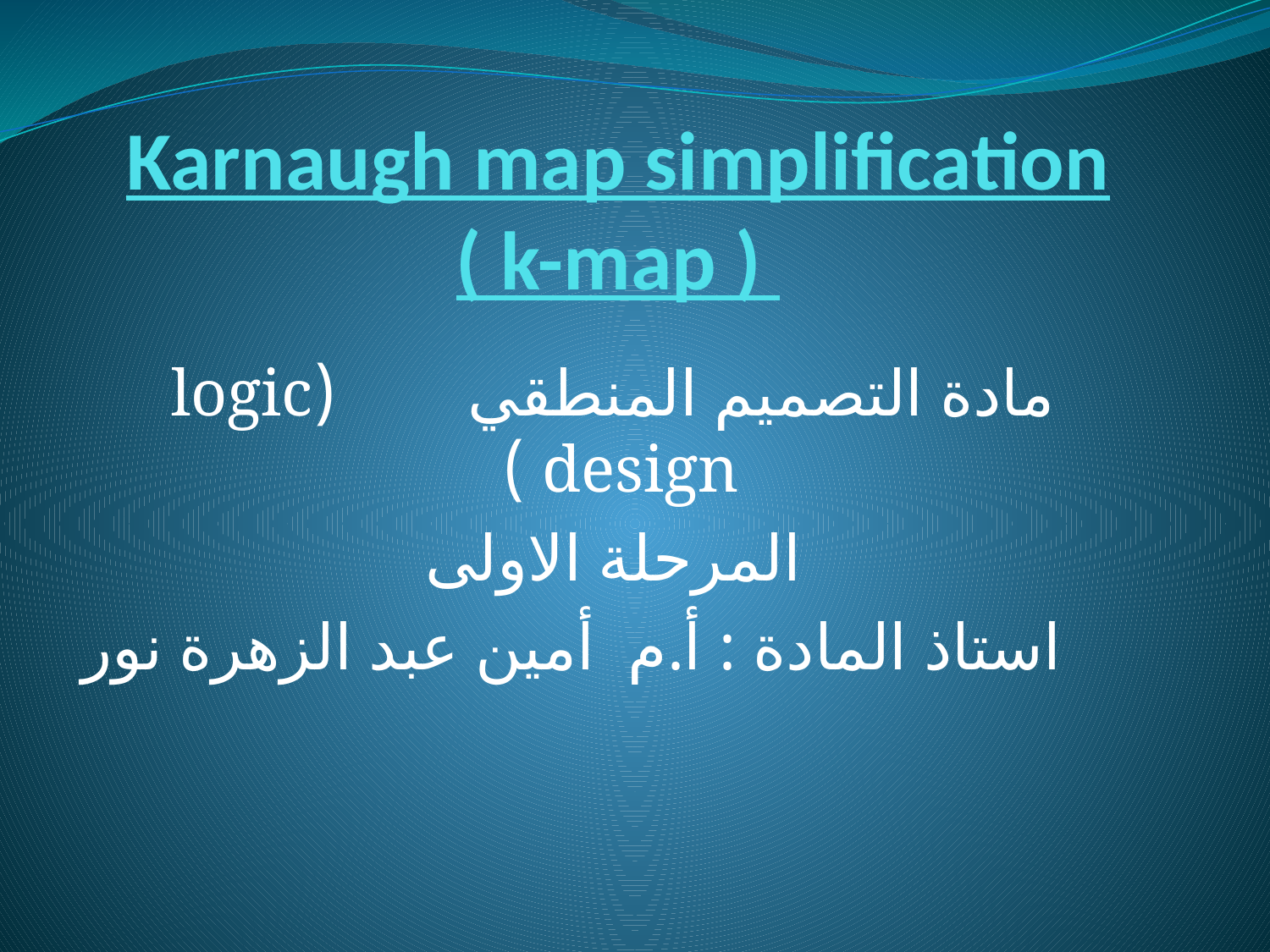

# Karnaugh map simplification ( k-map )
 مادة التصميم المنطقي        (logic design )
    المرحلة الاولى
      استاذ المادة : أ.م  أمين عبد الزهرة نور